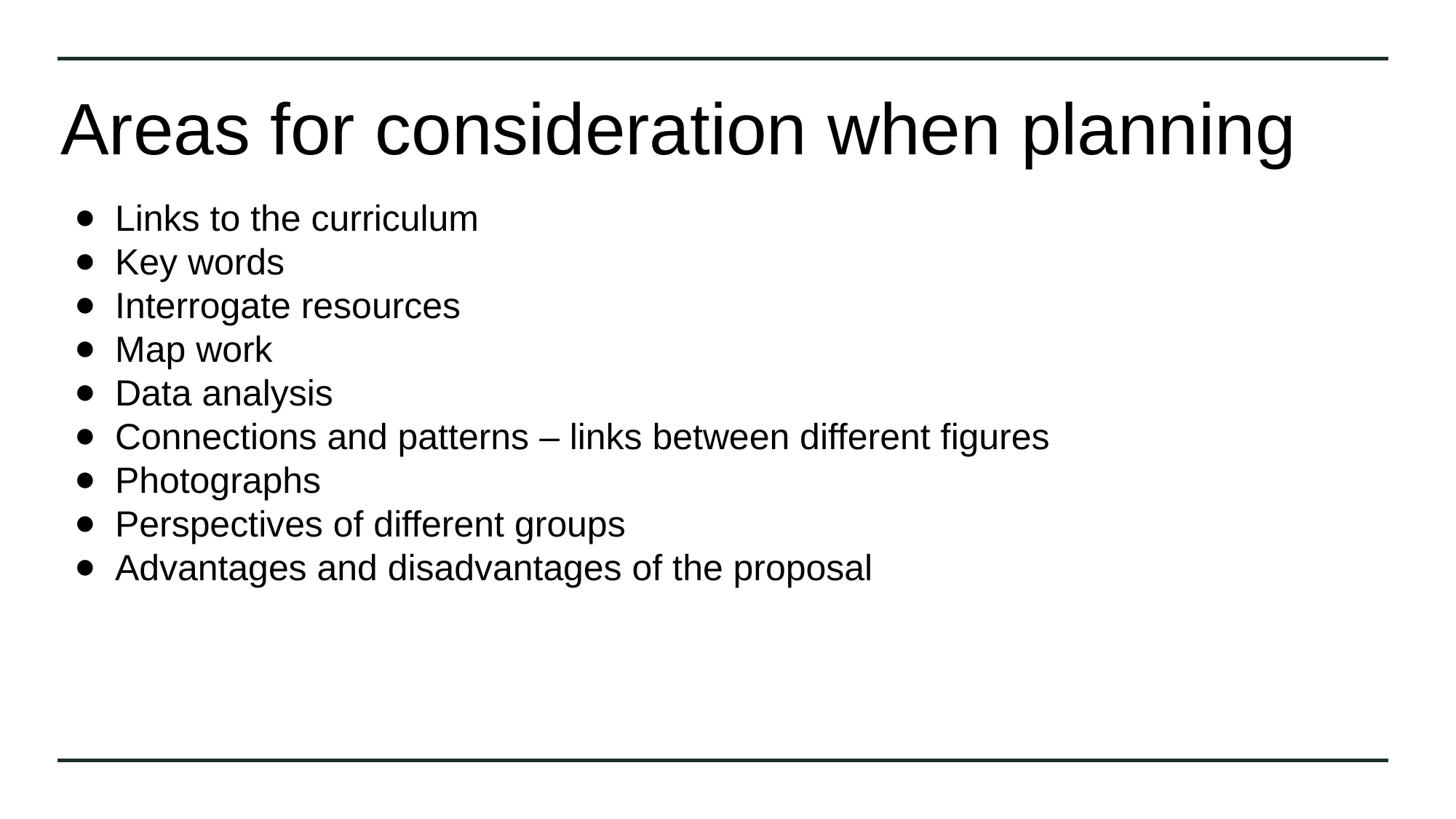

# Areas for consideration when planning
Links to the curriculum
Key words
Interrogate resources
Map work
Data analysis
Connections and patterns – links between different figures
Photographs
Perspectives of different groups
Advantages and disadvantages of the proposal